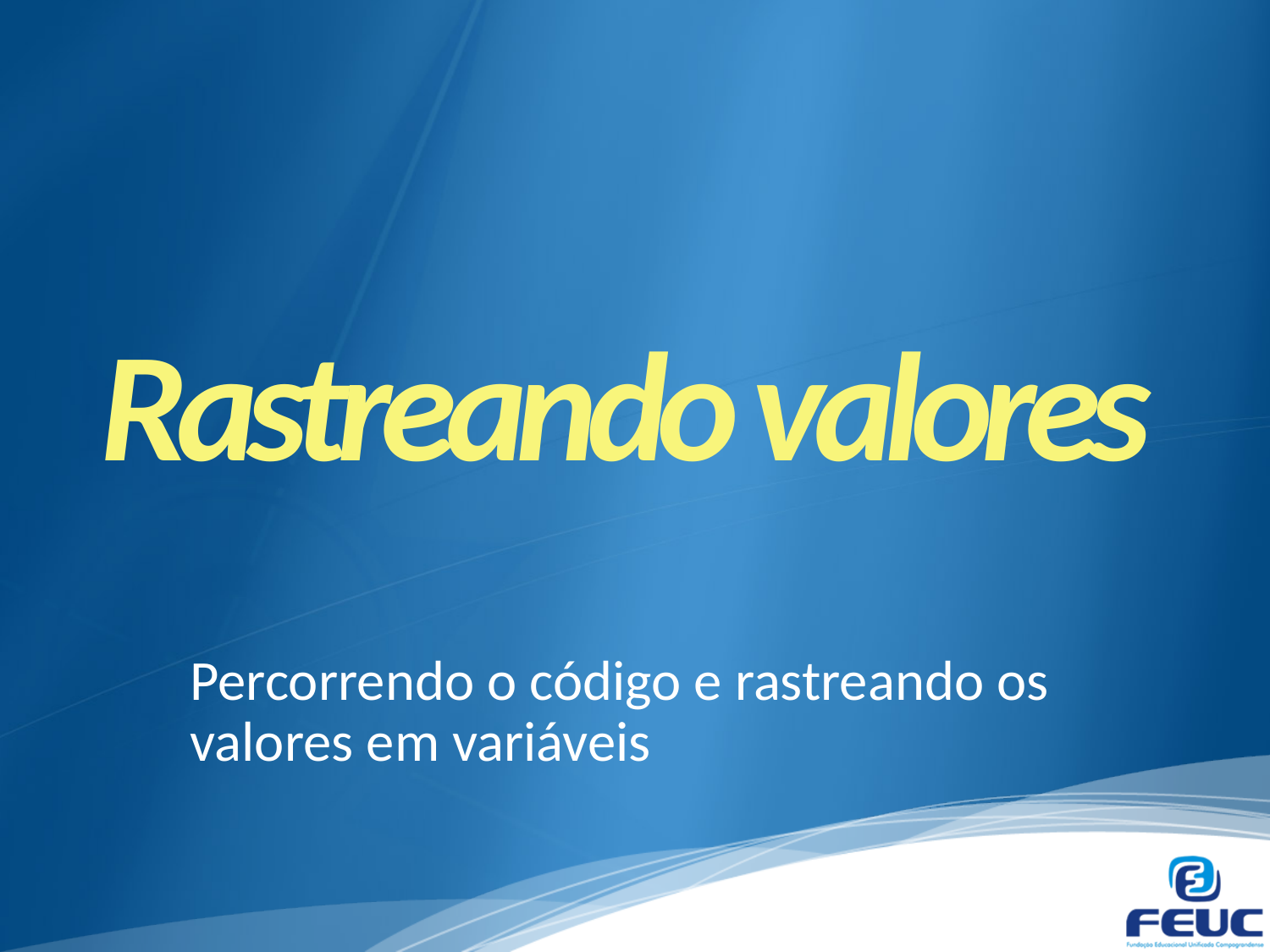

#
Rastreando valores
Percorrendo o código e rastreando os valores em variáveis